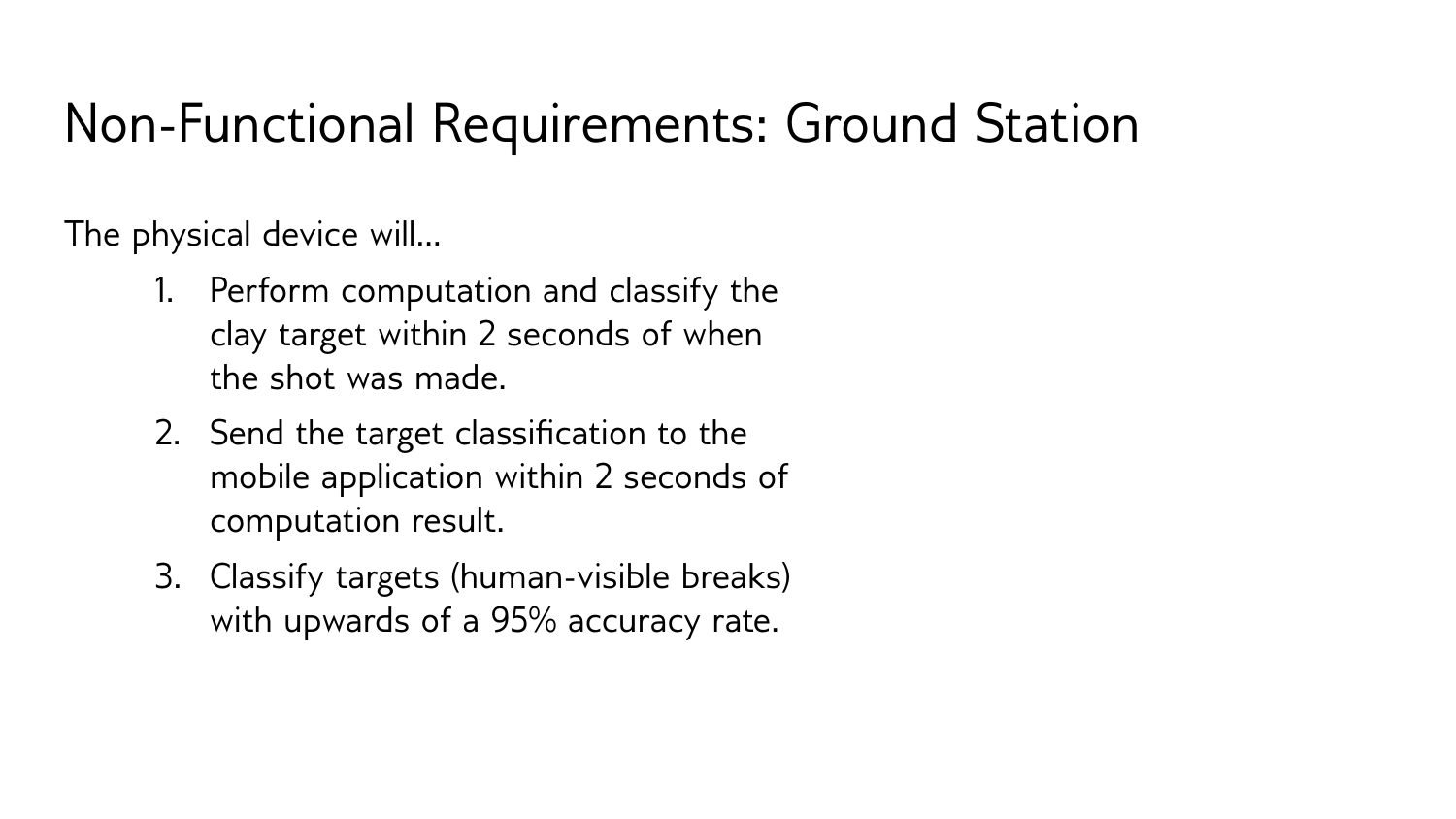

# Non-Functional Requirements: Ground Station
The physical device will…
Perform computation and classify the clay target within 2 seconds of when the shot was made.
Send the target classification to the mobile application within 2 seconds of computation result.
Classify targets (human-visible breaks) with upwards of a 95% accuracy rate.